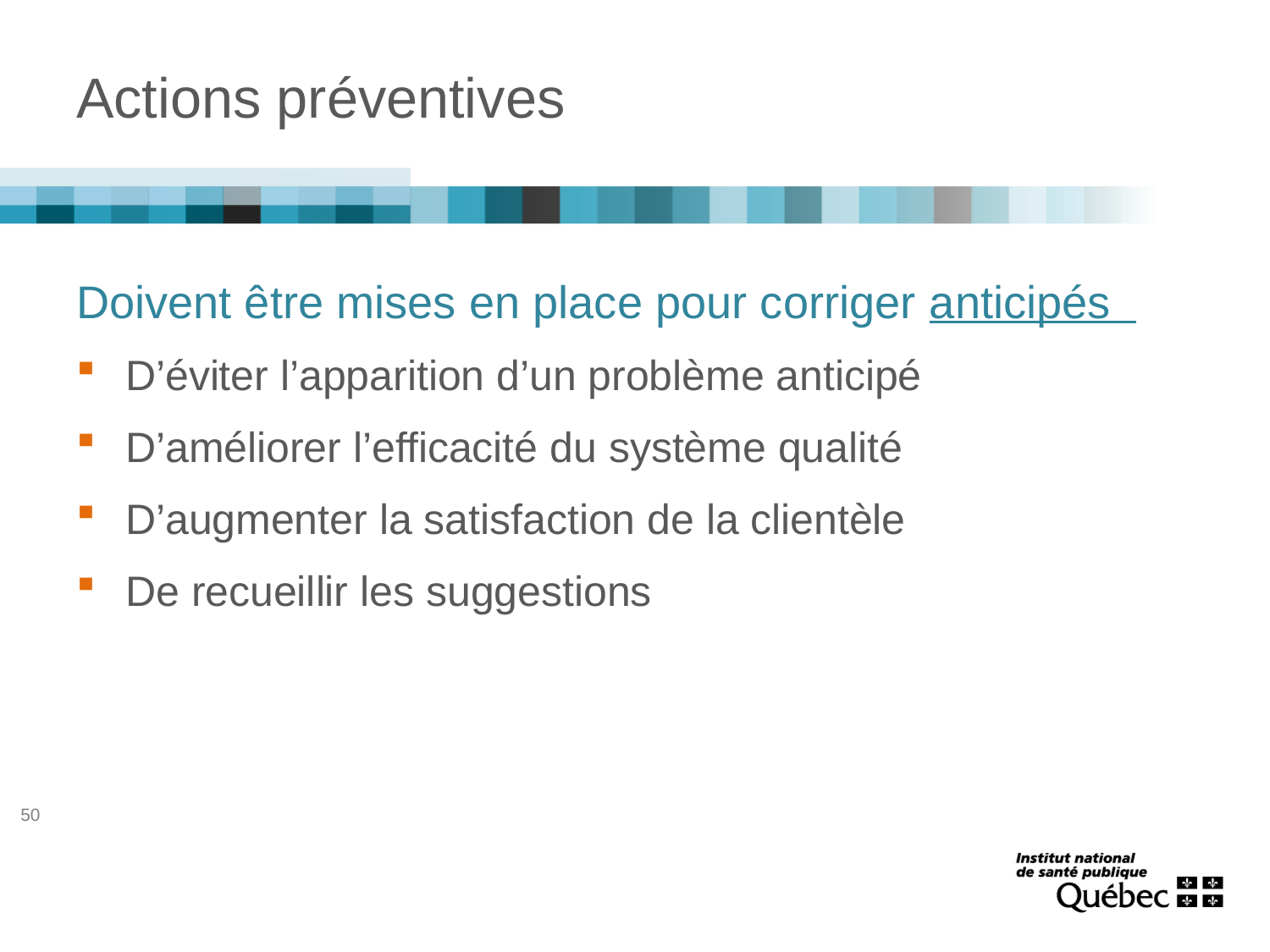

# Actions préventives
Doivent être mises en place pour corriger anticipés
D’éviter l’apparition d’un problème anticipé
D’améliorer l’efficacité du système qualité
D’augmenter la satisfaction de la clientèle
De recueillir les suggestions
50